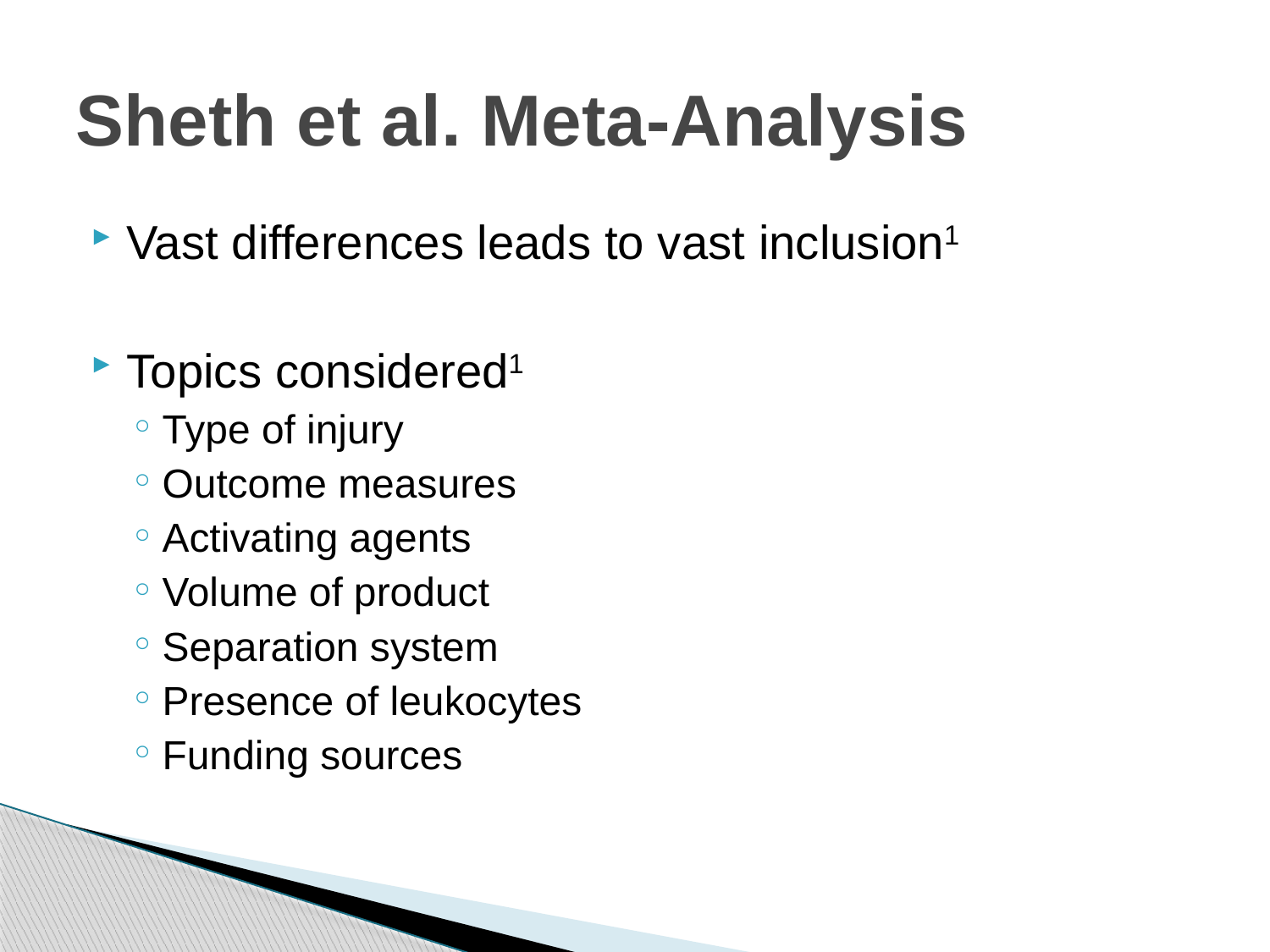

# Sheth et al. Meta-Analysis
Vast differences leads to vast inclusion1

Topics considered1
Type of injury
Outcome measures
Activating agents
Volume of product
Separation system
Presence of leukocytes
Funding sources